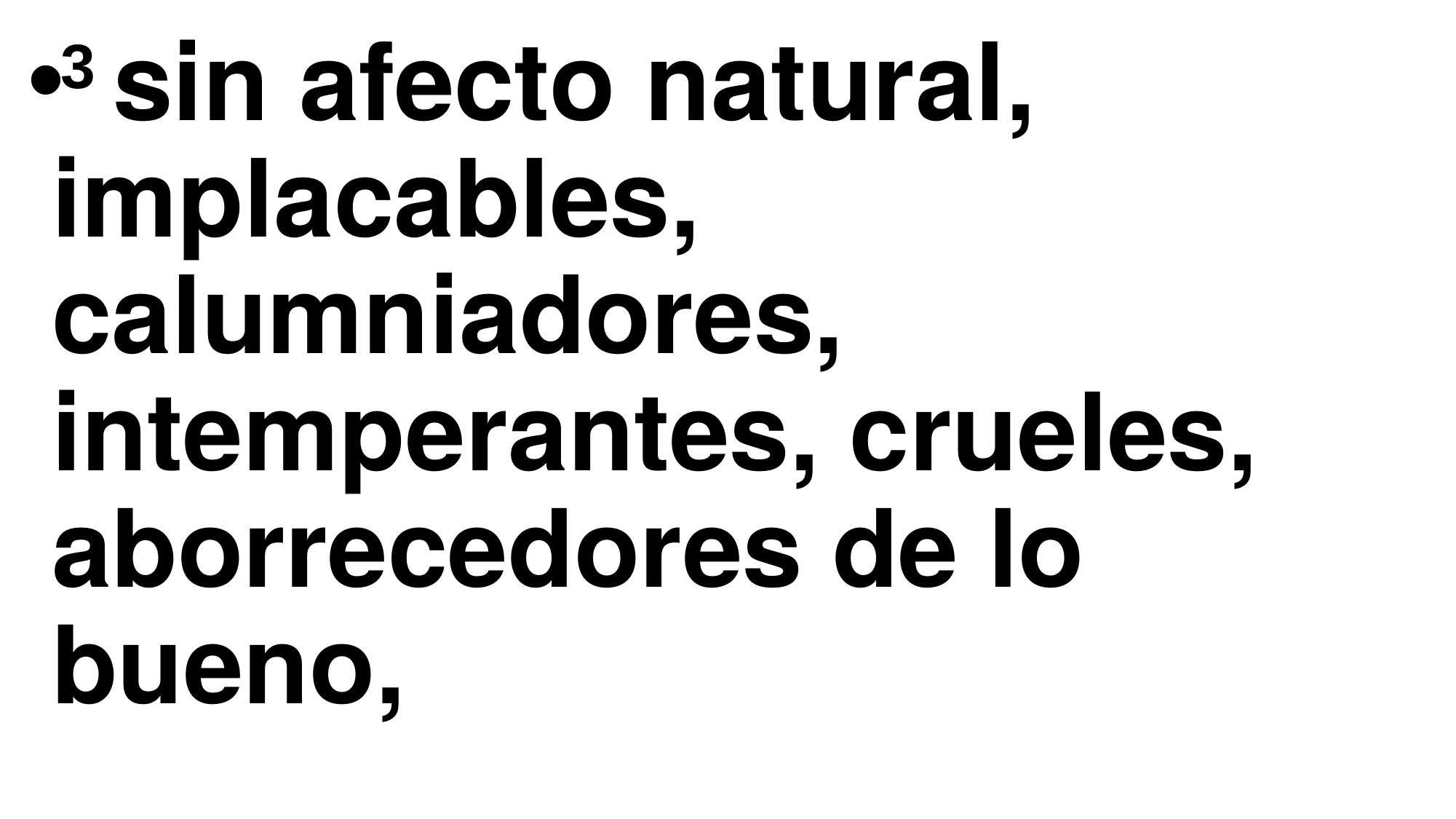

3 sin afecto natural, implacables, calumniadores, intemperantes, crueles, aborrecedores de lo bueno,